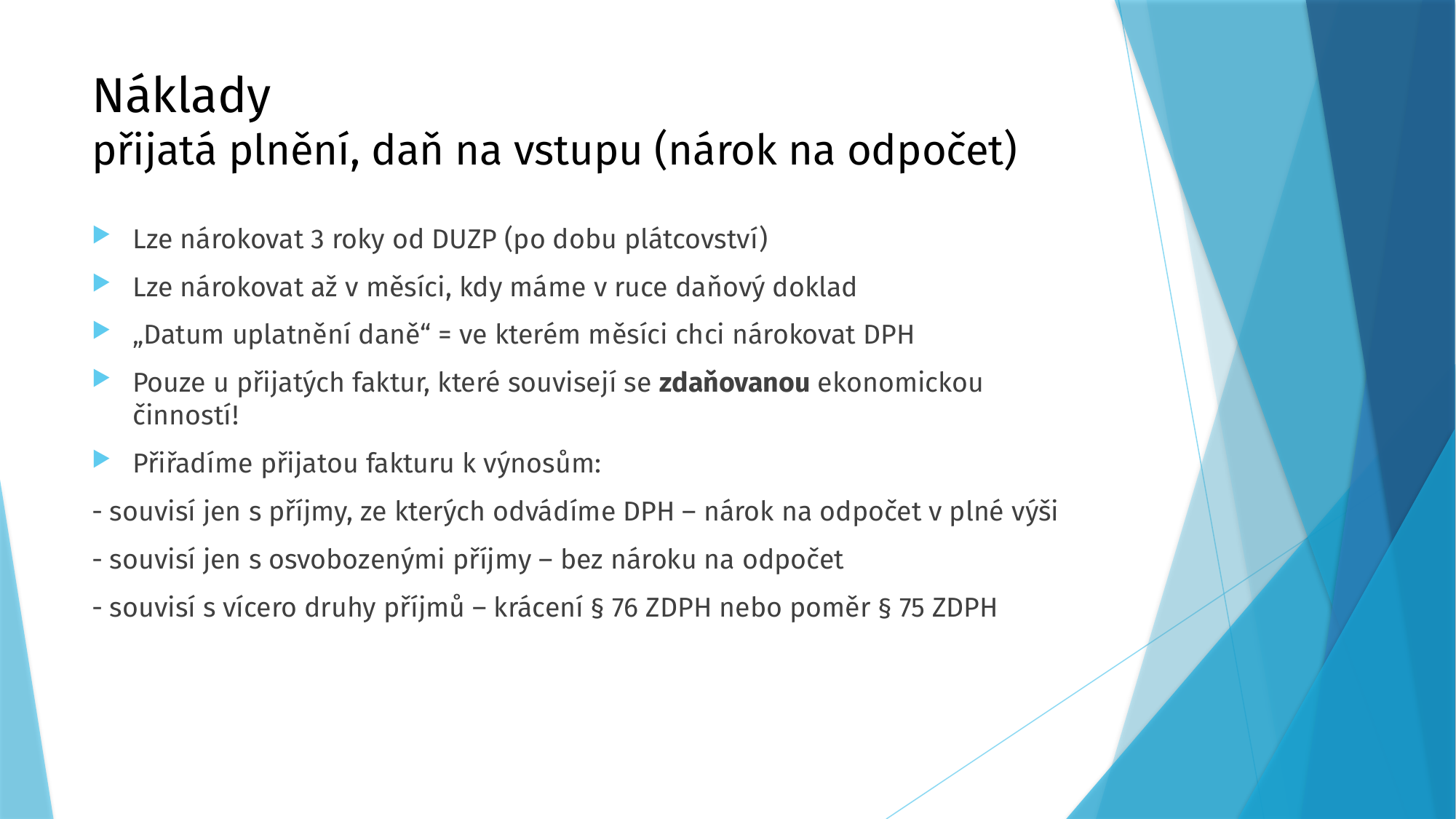

# Náklady přijatá plnění, daň na vstupu (nárok na odpočet)
Lze nárokovat 3 roky od DUZP (po dobu plátcovství)
Lze nárokovat až v měsíci, kdy máme v ruce daňový doklad
„Datum uplatnění daně“ = ve kterém měsíci chci nárokovat DPH
Pouze u přijatých faktur, které souvisejí se zdaňovanou ekonomickou činností!
Přiřadíme přijatou fakturu k výnosům:
- souvisí jen s příjmy, ze kterých odvádíme DPH – nárok na odpočet v plné výši
- souvisí jen s osvobozenými příjmy – bez nároku na odpočet
- souvisí s vícero druhy příjmů – krácení § 76 ZDPH nebo poměr § 75 ZDPH